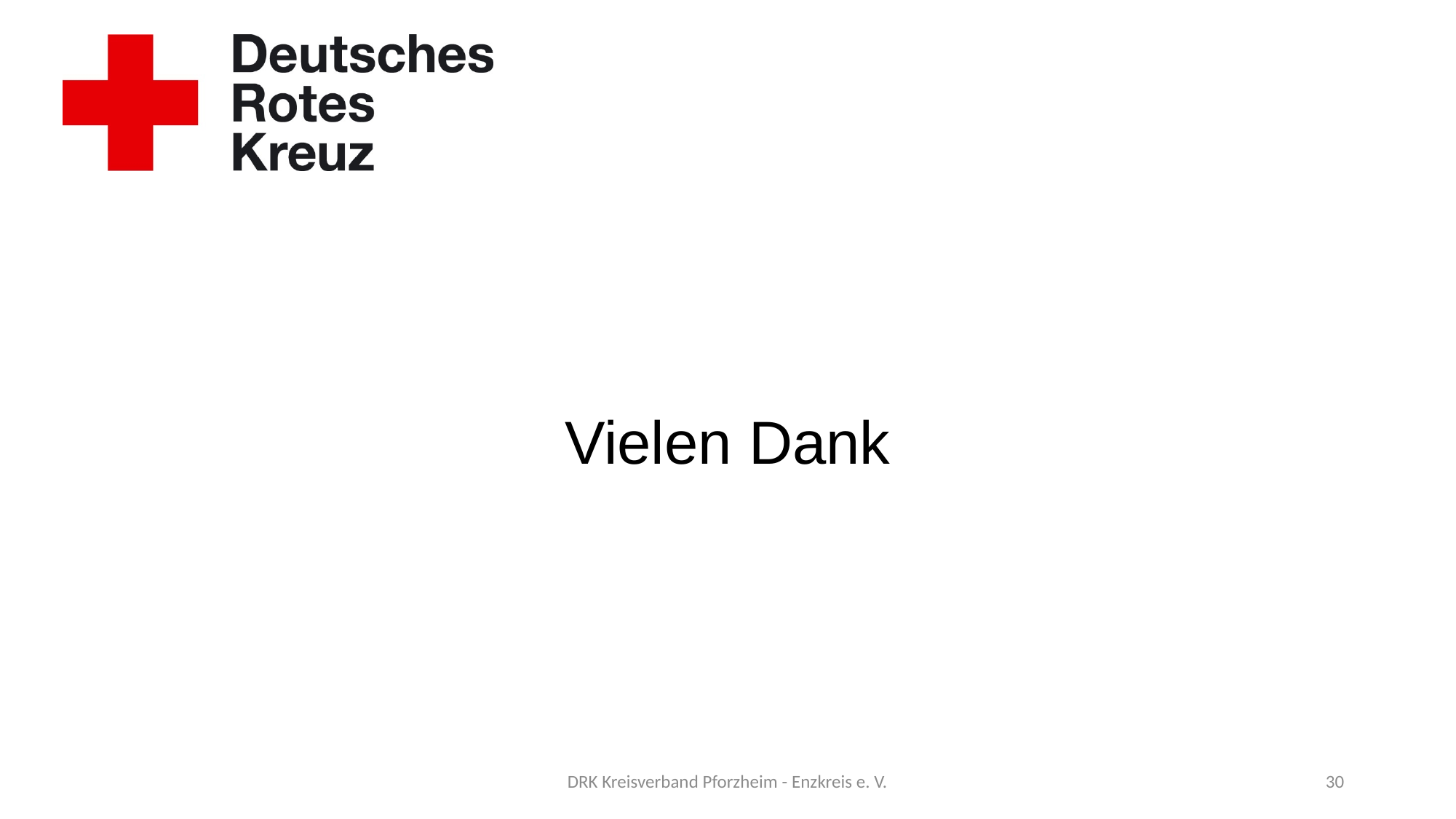

Vielen Dank
DRK Kreisverband Pforzheim - Enzkreis e. V.
30